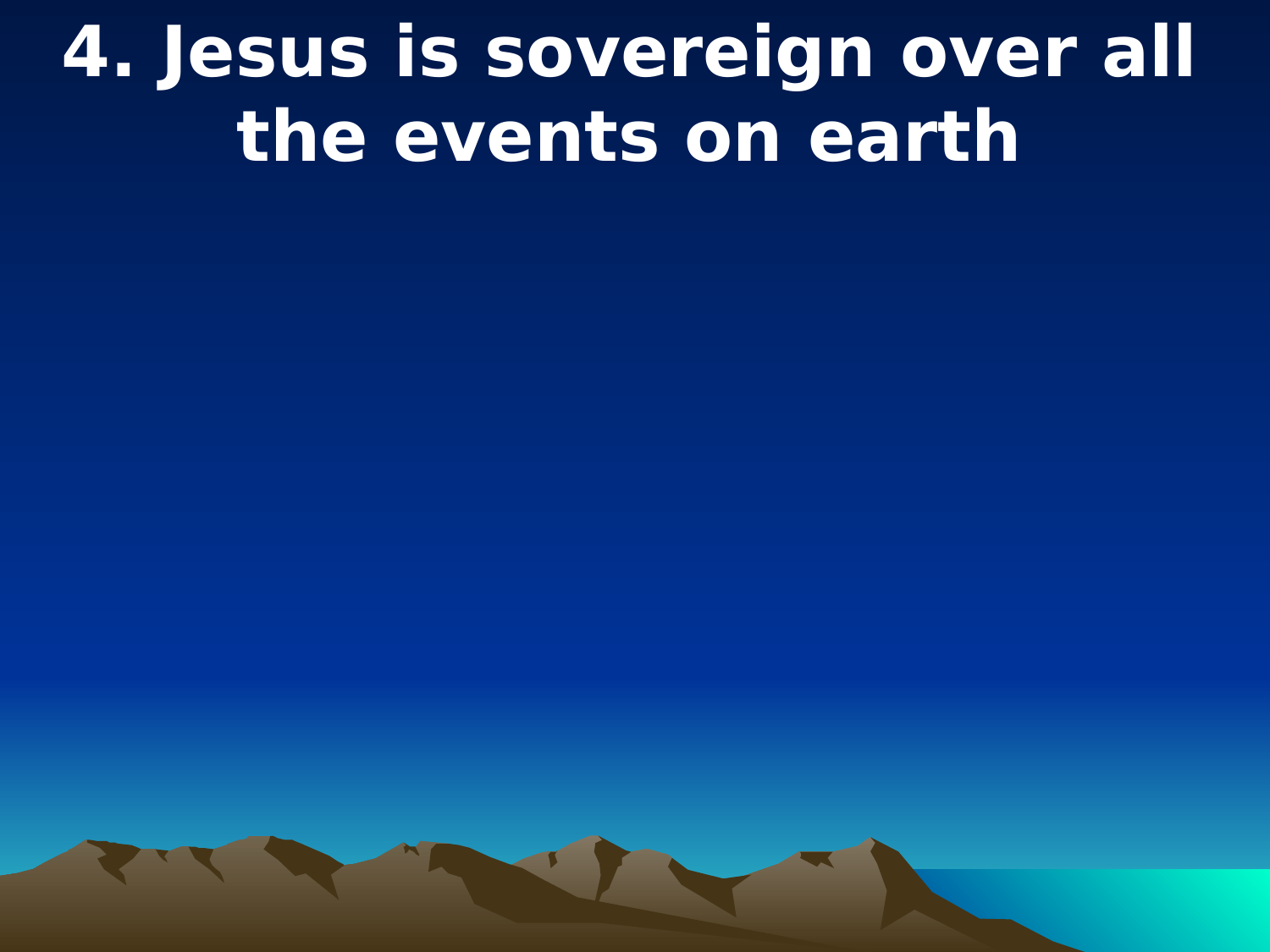

4. Jesus is sovereign over all the events on earth